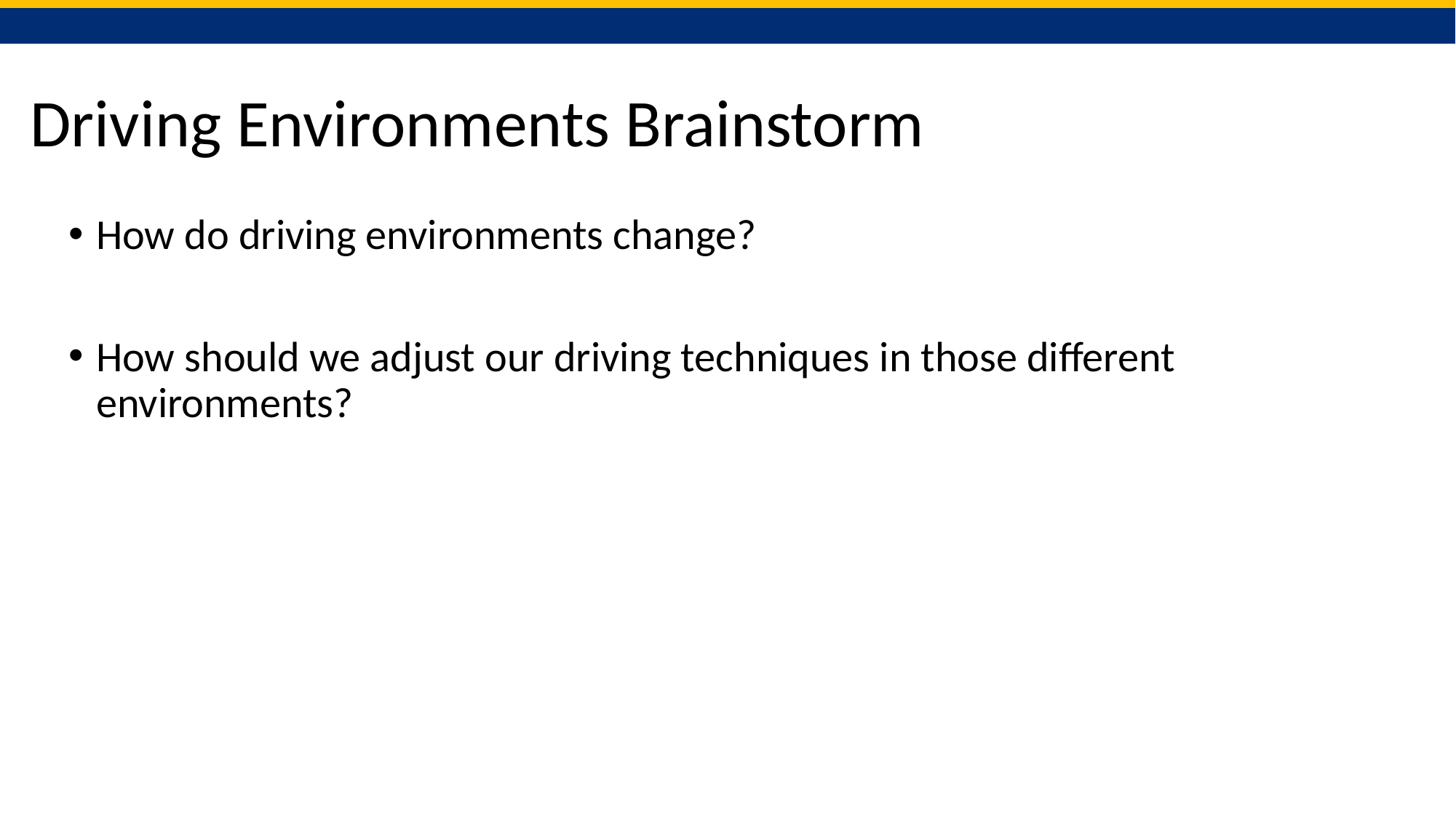

# Driving Environments Brainstorm
How do driving environments change?

How should we adjust our driving techniques in those different environments?